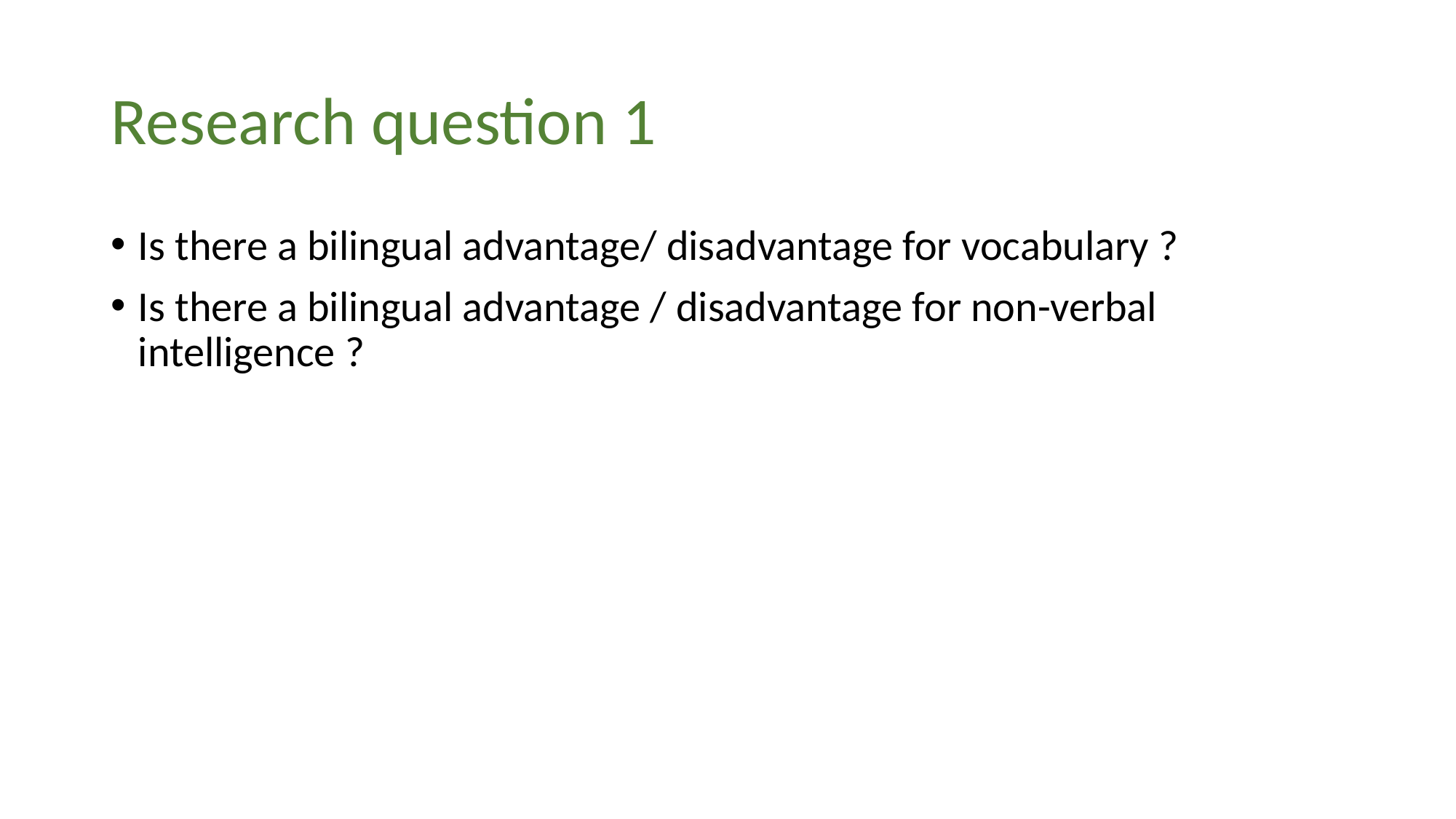

# Research question 1
Is there a bilingual advantage/ disadvantage for vocabulary ?
Is there a bilingual advantage / disadvantage for non-verbal intelligence ?